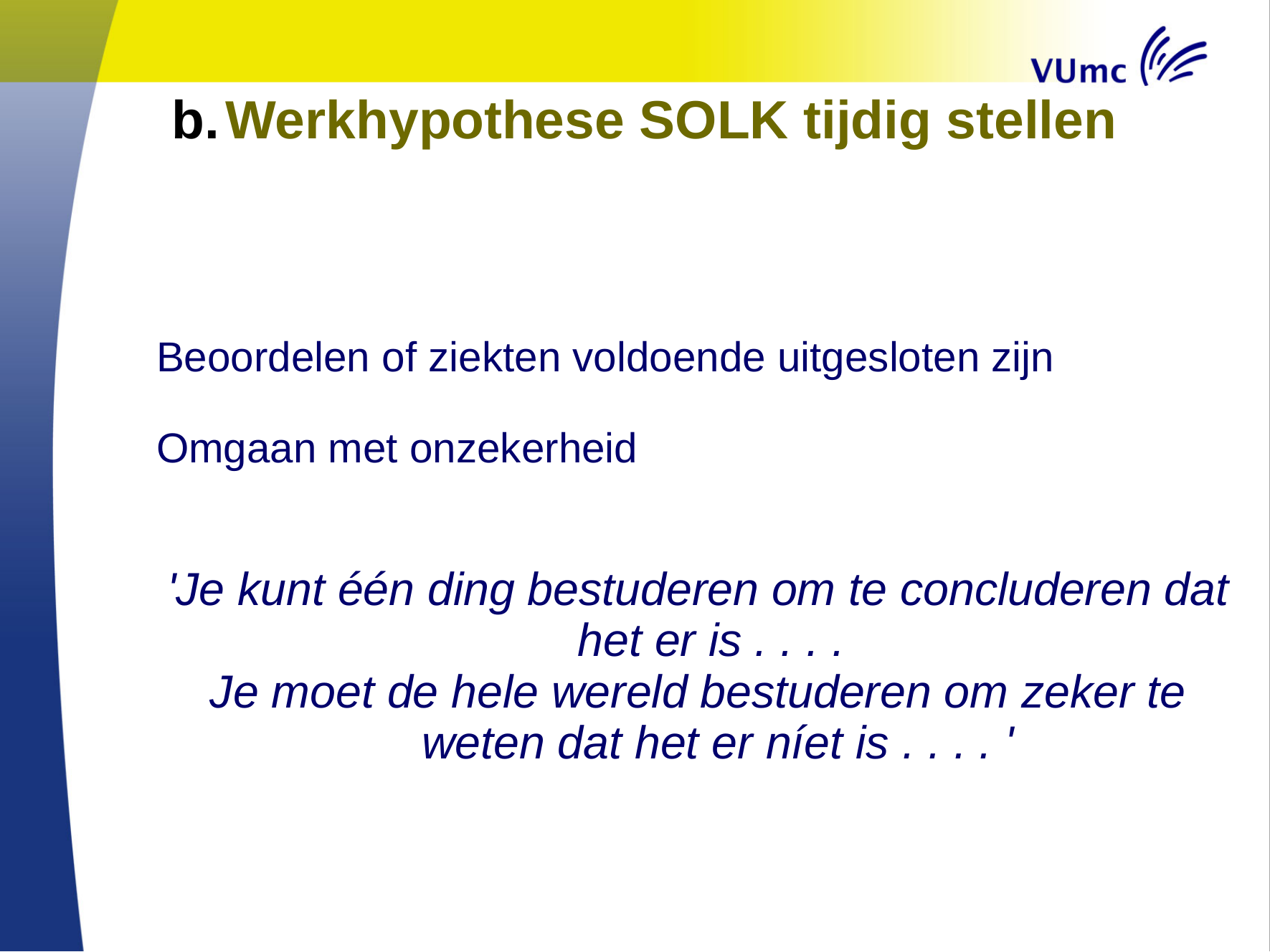

# Werkhypothese SOLK tijdig stellen
Beoordelen of ziekten voldoende uitgesloten zijn

Omgaan met onzekerheid

'Je kunt één ding bestuderen om te concluderen dat het er is . . . .
Je moet de hele wereld bestuderen om zeker te weten dat het er níet is . . . . '